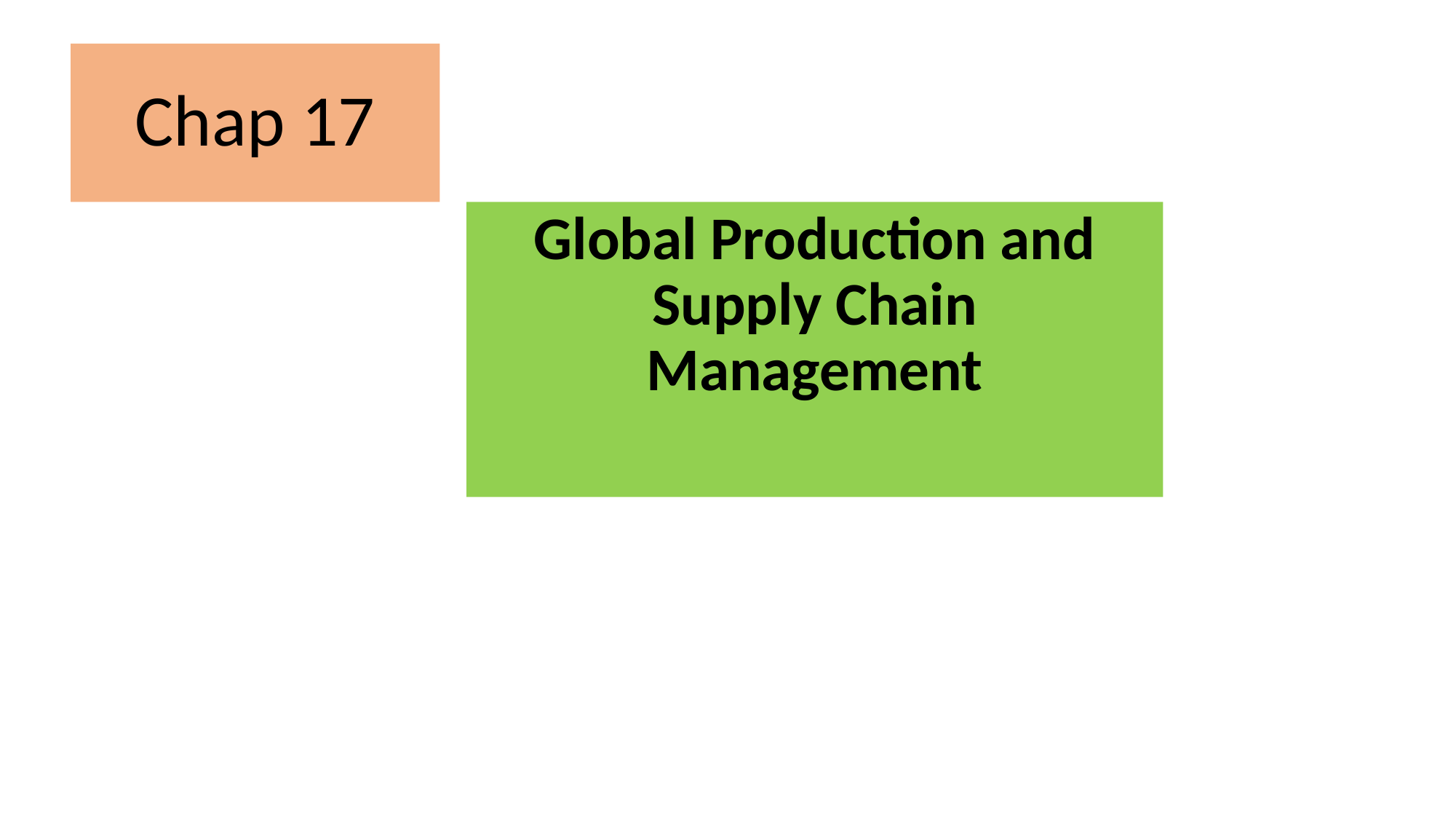

# Chap 17
Global Production and Supply Chain Management